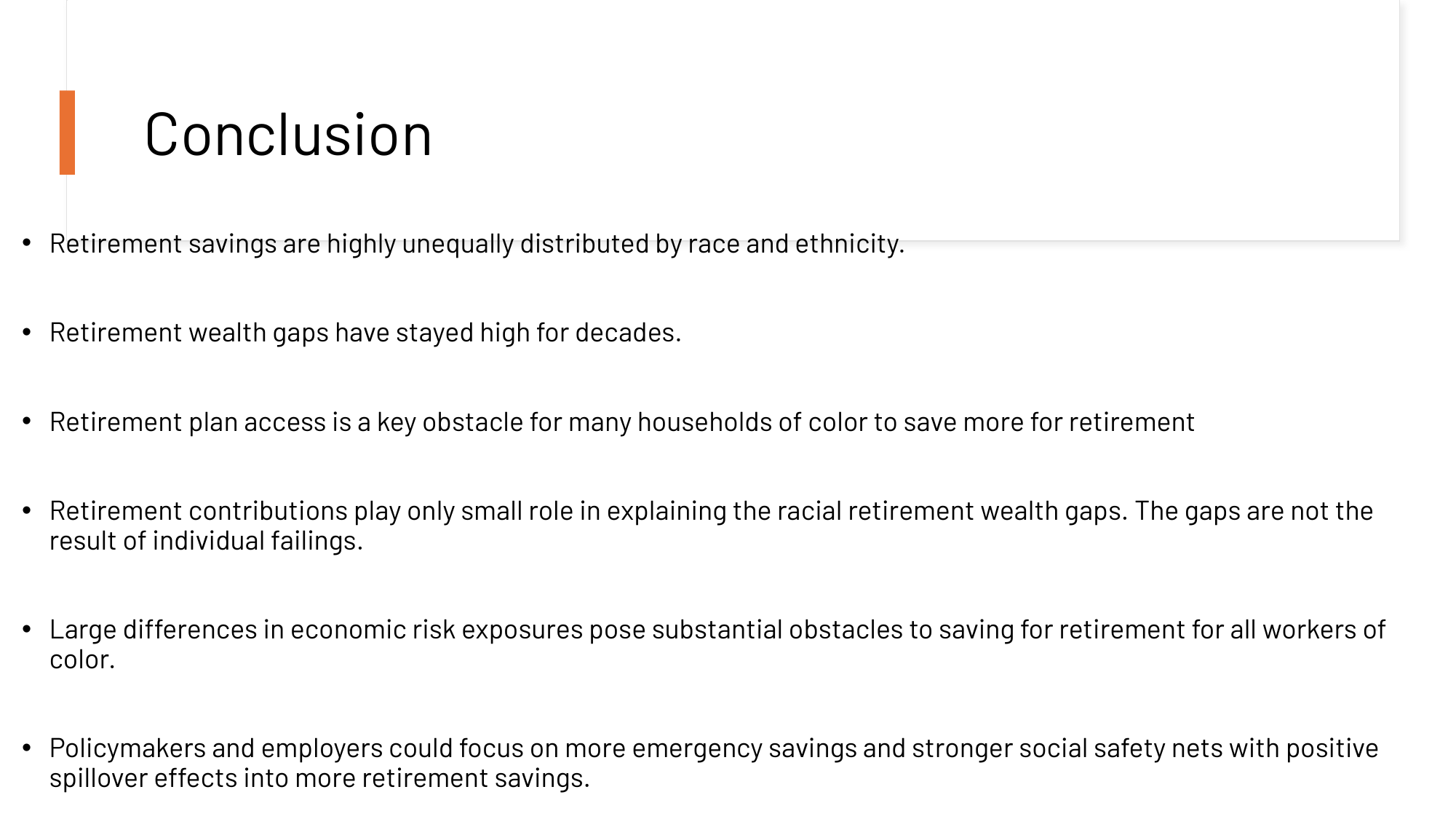

# Conclusion

Retirement savings are highly unequally distributed by race and ethnicity.

Retirement wealth gaps have stayed high for decades.

Retirement plan access is a key obstacle for many households of color to save more for retirement

Retirement contributions play only small role in explaining the racial retirement wealth gaps. The gaps are not the result of individual failings.

Large differences in economic risk exposures pose substantial obstacles to saving for retirement for all workers of color.

Policymakers and employers could focus on more emergency savings and stronger social safety nets with positive spillover effects into more retirement savings.